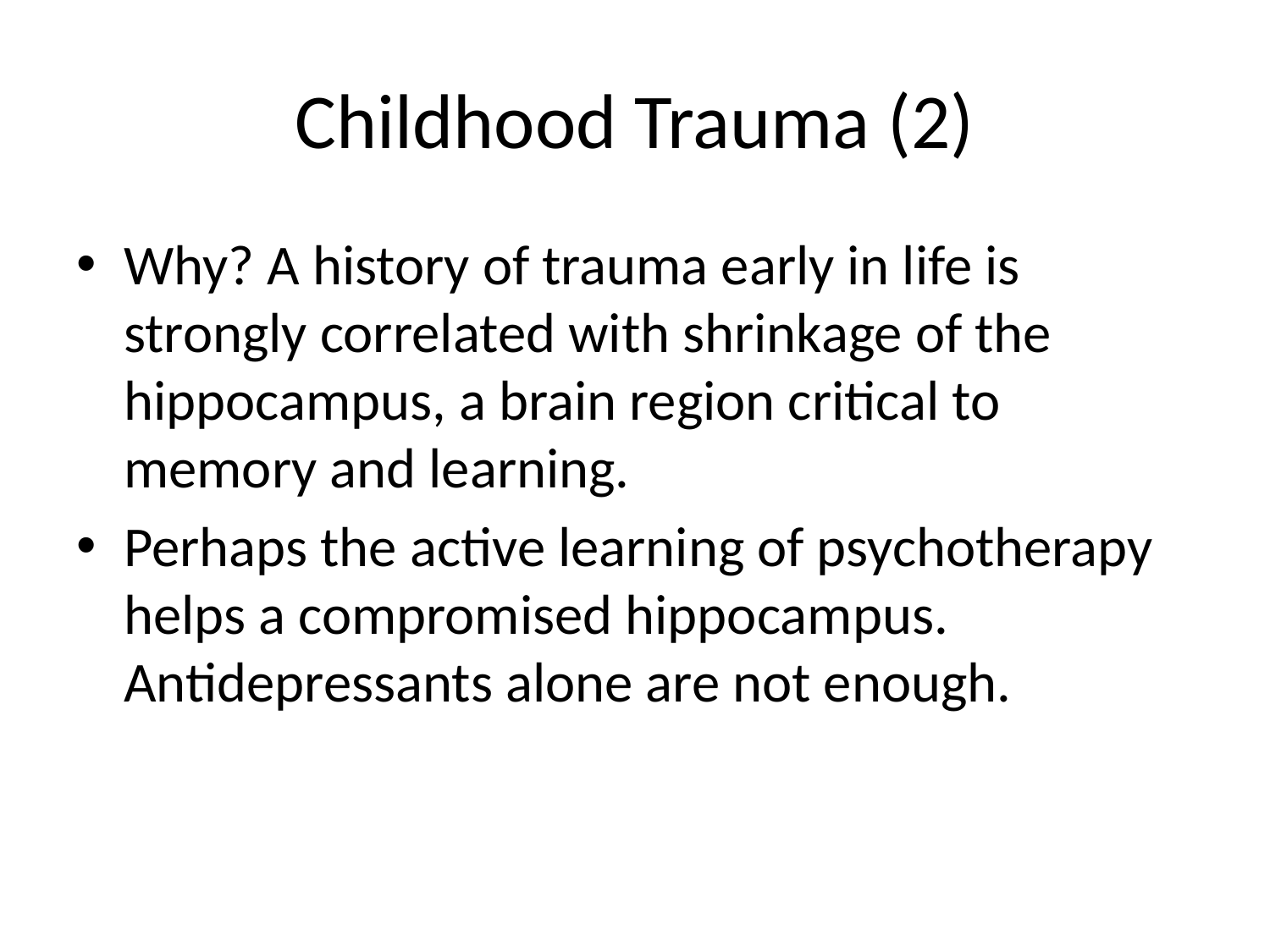

# Childhood Trauma (2)
Why? A history of trauma early in life is strongly correlated with shrinkage of the hippocampus, a brain region critical to memory and learning.
Perhaps the active learning of psychotherapy helps a compromised hippocampus. Antidepressants alone are not enough.